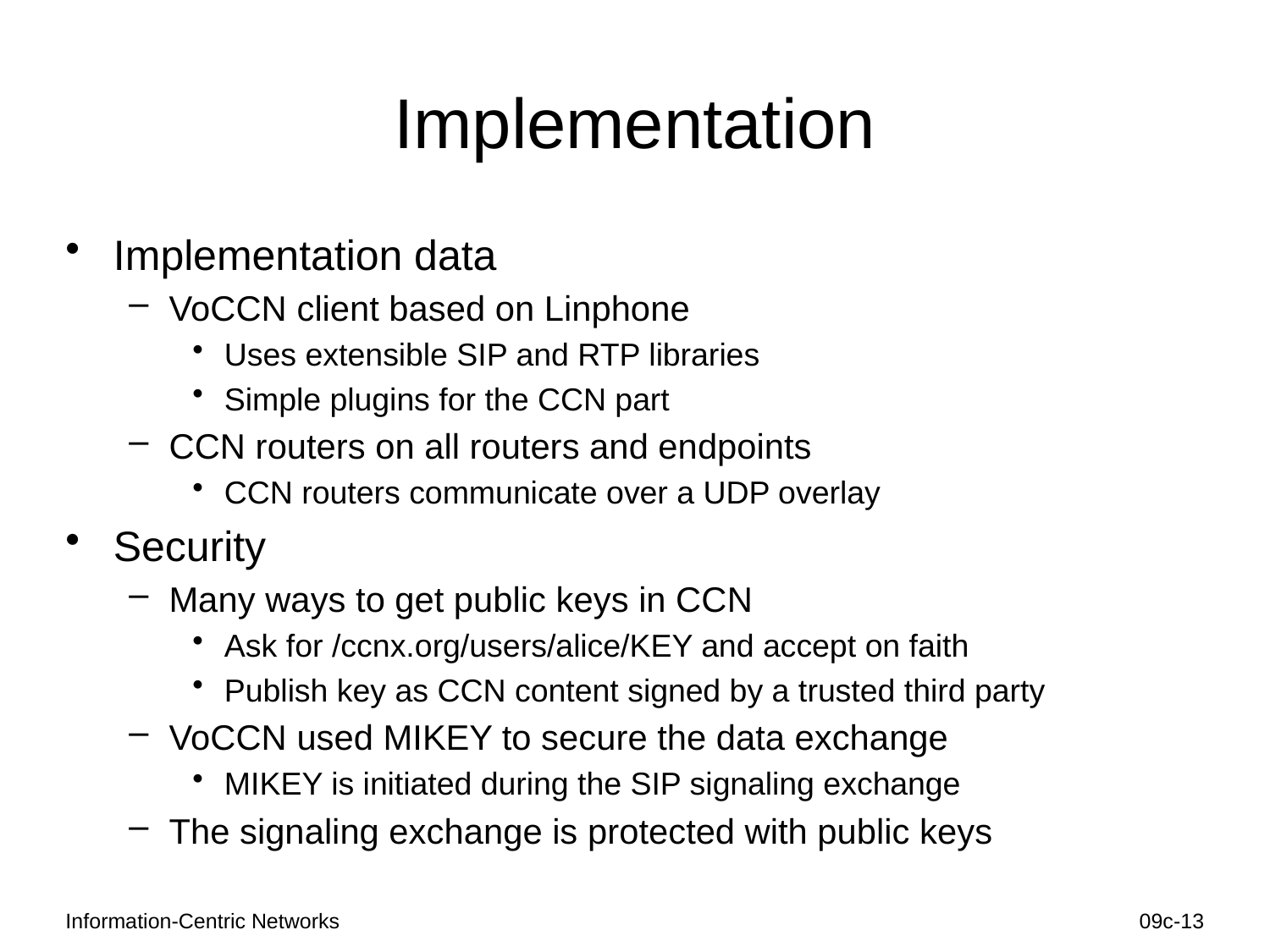

# Implementation
Implementation data
VoCCN client based on Linphone
Uses extensible SIP and RTP libraries
Simple plugins for the CCN part
CCN routers on all routers and endpoints
CCN routers communicate over a UDP overlay
Security
Many ways to get public keys in CCN
Ask for /ccnx.org/users/alice/KEY and accept on faith
Publish key as CCN content signed by a trusted third party
VoCCN used MIKEY to secure the data exchange
MIKEY is initiated during the SIP signaling exchange
The signaling exchange is protected with public keys
Information-Centric Networks
09c-13